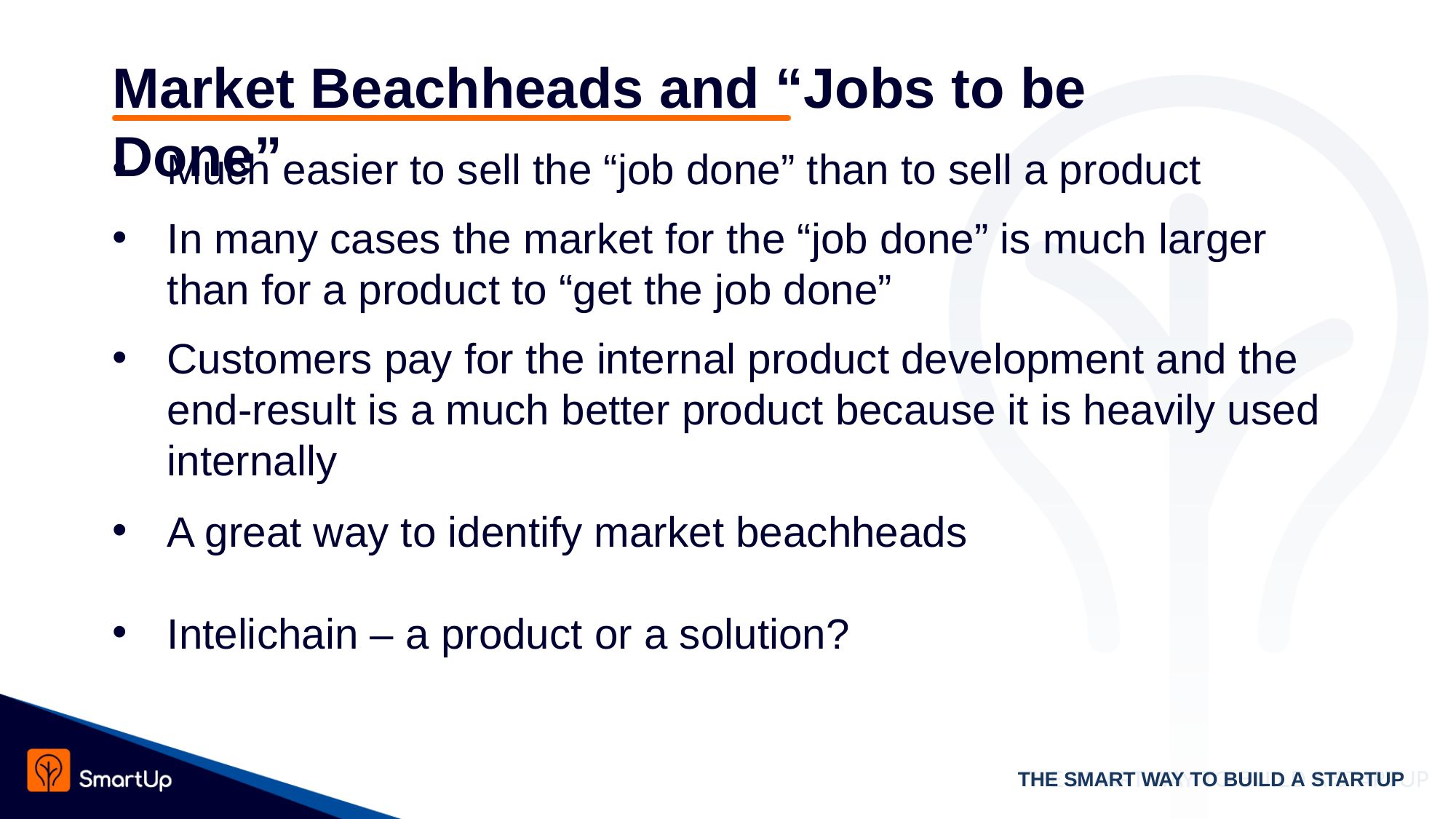

# Market Beachheads and “Jobs to be Done”
Much easier to sell the “job done” than to sell a product

In many cases the market for the “job done” is much larger than for a product to “get the job done”
Customers pay for the internal product development and the end-result is a much better product because it is heavily used internally

A great way to identify market beachheads

Intelichain – a product or a solution?

THE SMART WAY TO BUILD A STARTUP